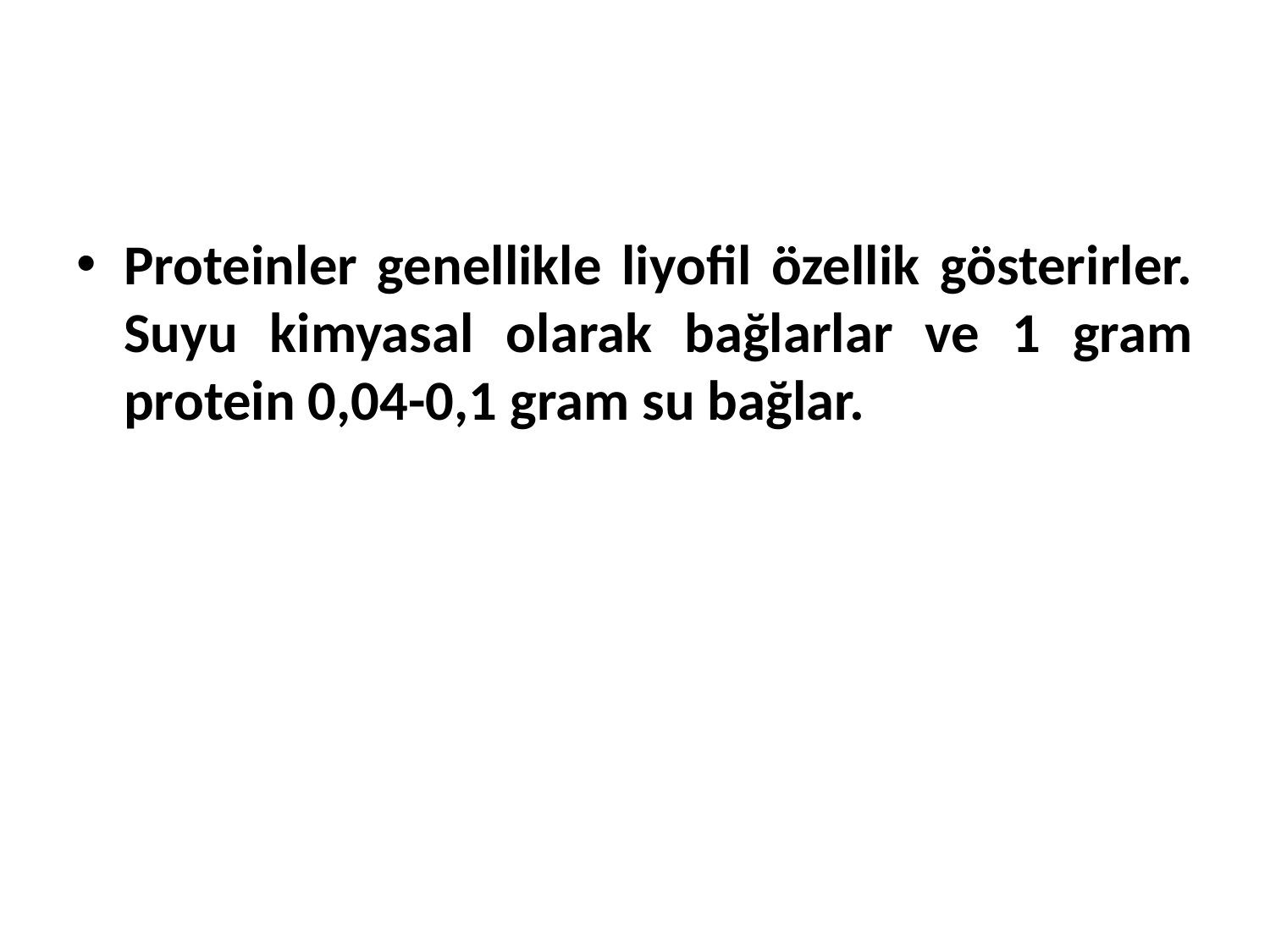

Proteinler genellikle liyofil özellik gösterirler. Suyu kimyasal olarak bağlarlar ve 1 gram protein 0,04-0,1 gram su bağlar.